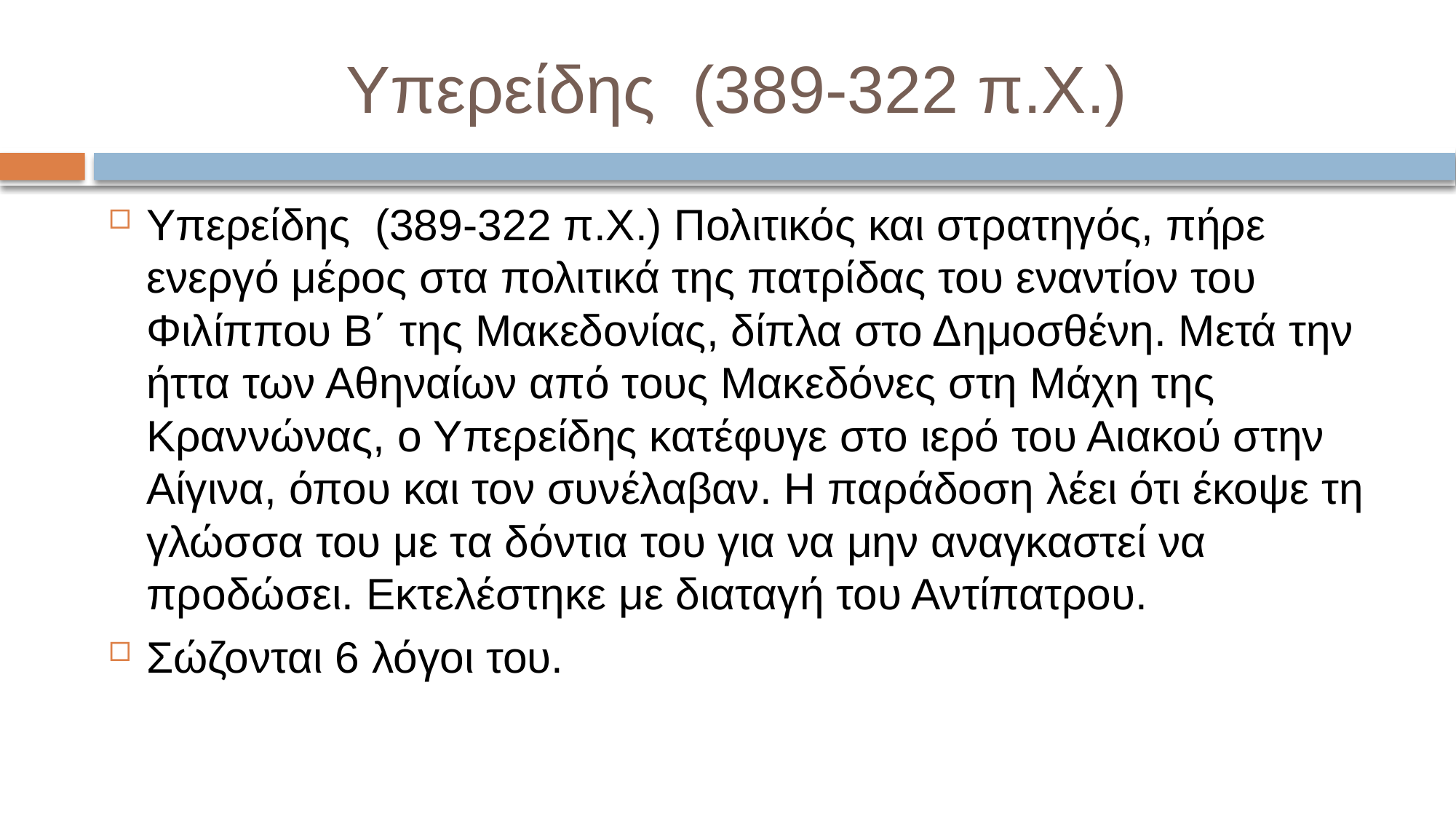

# Υπερείδης  (389-322 π.Χ.)
Υπερείδης  (389-322 π.Χ.) Πολιτικός και στρατηγός, πήρε ενεργό μέρος στα πολιτικά της πατρίδας του εναντίον του Φιλίππου Β΄ της Μακεδονίας, δίπλα στο Δημοσθένη. Μετά την ήττα των Αθηναίων από τους Μακεδόνες στη Μάχη της Κραννώνας, ο Υπερείδης κατέφυγε στο ιερό του Αιακού στην Αίγινα, όπου και τον συνέλαβαν. Η παράδοση λέει ότι έκοψε τη γλώσσα του με τα δόντια του για να μην αναγκαστεί να προδώσει. Εκτελέστηκε με διαταγή του Αντίπατρου.
Σώζονται 6 λόγοι του.